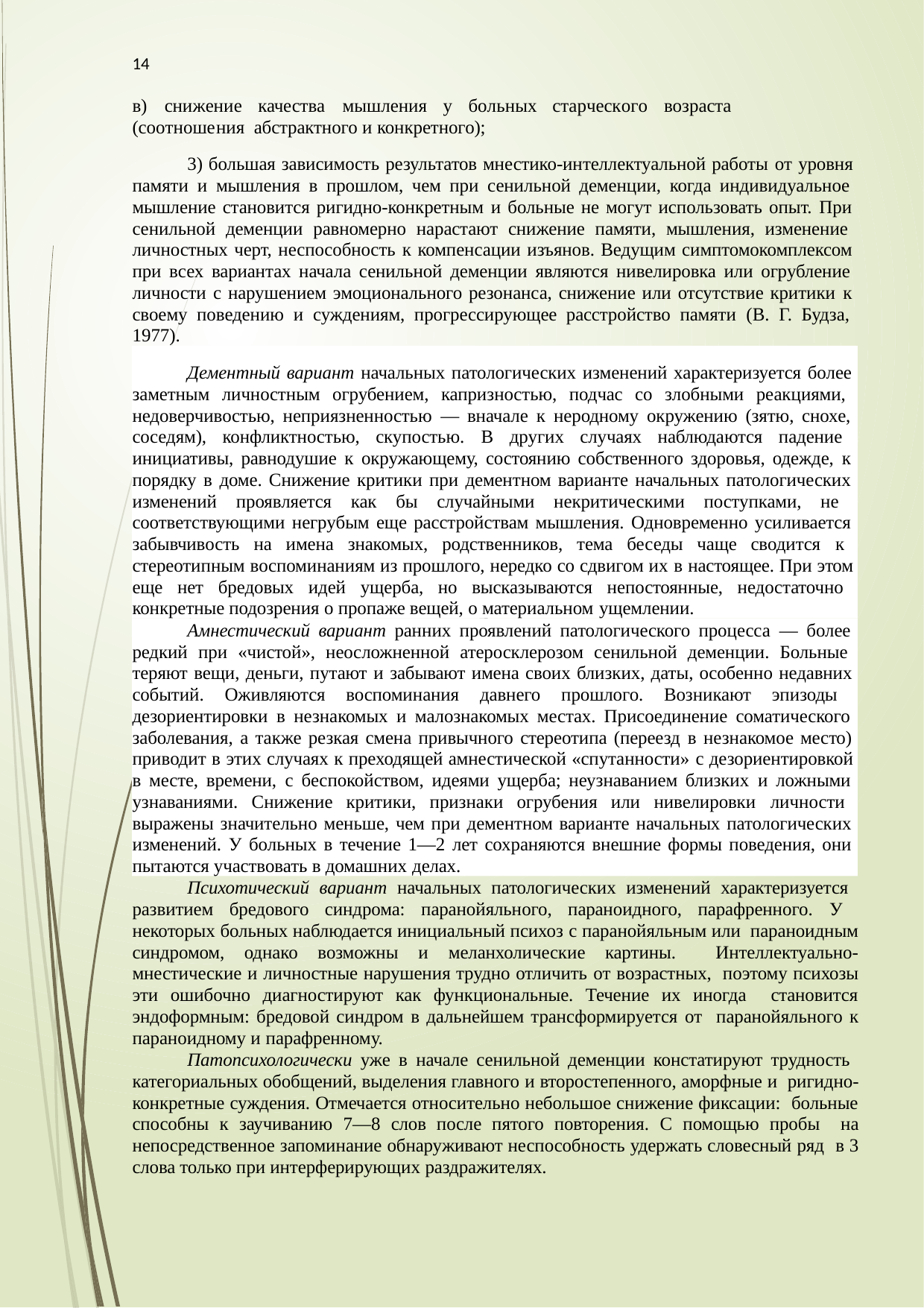

14

в)	снижение	качества	мышления	у	больных	старческого	возраста	(соотношения  абстрактного и конкретного);
3) большая зависимость результатов мнестико-интеллектуальной работы от уровня  памяти и мышления в прошлом, чем при сенильной деменции, когда индивидуальное  мышление становится ригидно-конкретным и больные не могут использовать опыт. При  сенильной деменции равномерно нарастают снижение памяти, мышления, изменение  личностных черт, неспособность к компенсации изъянов. Ведущим симптомокомплексом  при всех вариантах начала сенильной деменции являются нивелировка или огрубление  личности с нарушением эмоционального резонанса, снижение или отсутствие критики к  своему поведению и суждениям, прогрессирующее расстройство памяти (В. Г. Будза,  1977).
Дементный вариант начальных патологических изменений характеризуется более  заметным личностным огрубением, капризностью, подчас со злобными реакциями,  недоверчивостью, неприязненностью — вначале к неродному окружению (зятю, снохе,  соседям), конфликтностью, скупостью. В других случаях наблюдаются падение  инициативы, равнодушие к окружающему, состоянию собственного здоровья, одежде, к  порядку в доме. Снижение критики при дементном варианте начальных патологических  изменений проявляется как бы случайными некритическими поступками, не  соответствующими негрубым еще расстройствам мышления. Одновременно усиливается  забывчивость на имена знакомых, родственников, тема беседы чаще сводится к  стереотипным воспоминаниям из прошлого, нередко со сдвигом их в настоящее. При этом  еще нет бредовых идей ущерба, но высказываются непостоянные, недостаточно  конкретные подозрения о пропаже вещей, о материальном ущемлении.
Амнестический вариант ранних проявлений патологического процесса — более  редкий при «чистой», неосложненной атеросклерозом сенильной деменции. Больные  теряют вещи, деньги, путают и забывают имена своих близких, даты, особенно недавних  событий. Оживляются воспоминания давнего прошлого. Возникают эпизоды  дезориентировки в незнакомых и малознакомых местах. Присоединение соматического  заболевания, а также резкая смена привычного стереотипа (переезд в незнакомое место)  приводит в этих случаях к преходящей амнестической «спутанности» с дезориентировкой  в месте, времени, с беспокойством, идеями ущерба; неузнаванием близких и ложными  узнаваниями. Снижение критики, признаки огрубения или нивелировки личности  выражены значительно меньше, чем при дементном варианте начальных патологических  изменений. У больных в течение 1—2 лет сохраняются внешние формы поведения, они  пытаются участвовать в домашних делах.
Психотический вариант начальных патологических изменений характеризуется  развитием бредового синдрома: паранойяльного, параноидного, парафренного. У  некоторых больных наблюдается инициальный психоз с паранойяльным или  параноидным синдромом, однако возможны и меланхолические картины.  Интеллектуально-мнестические и личностные нарушения трудно отличить от возрастных,  поэтому психозы эти ошибочно диагностируют как функциональные. Течение их иногда  становится эндоформным: бредовой синдром в дальнейшем трансформируется от  паранойяльного к параноидному и парафренному.
Патопсихологически уже в начале сенильной деменции констатируют трудность  категориальных обобщений, выделения главного и второстепенного, аморфные и  ригидно-конкретные суждения. Отмечается относительно небольшое снижение фиксации:  больные способны к заучиванию 7—8 слов после пятого повторения. С помощью пробы  на непосредственное запоминание обнаруживают неспособность удержать словесный ряд  в 3 слова только при интерферирующих раздражителях.

14